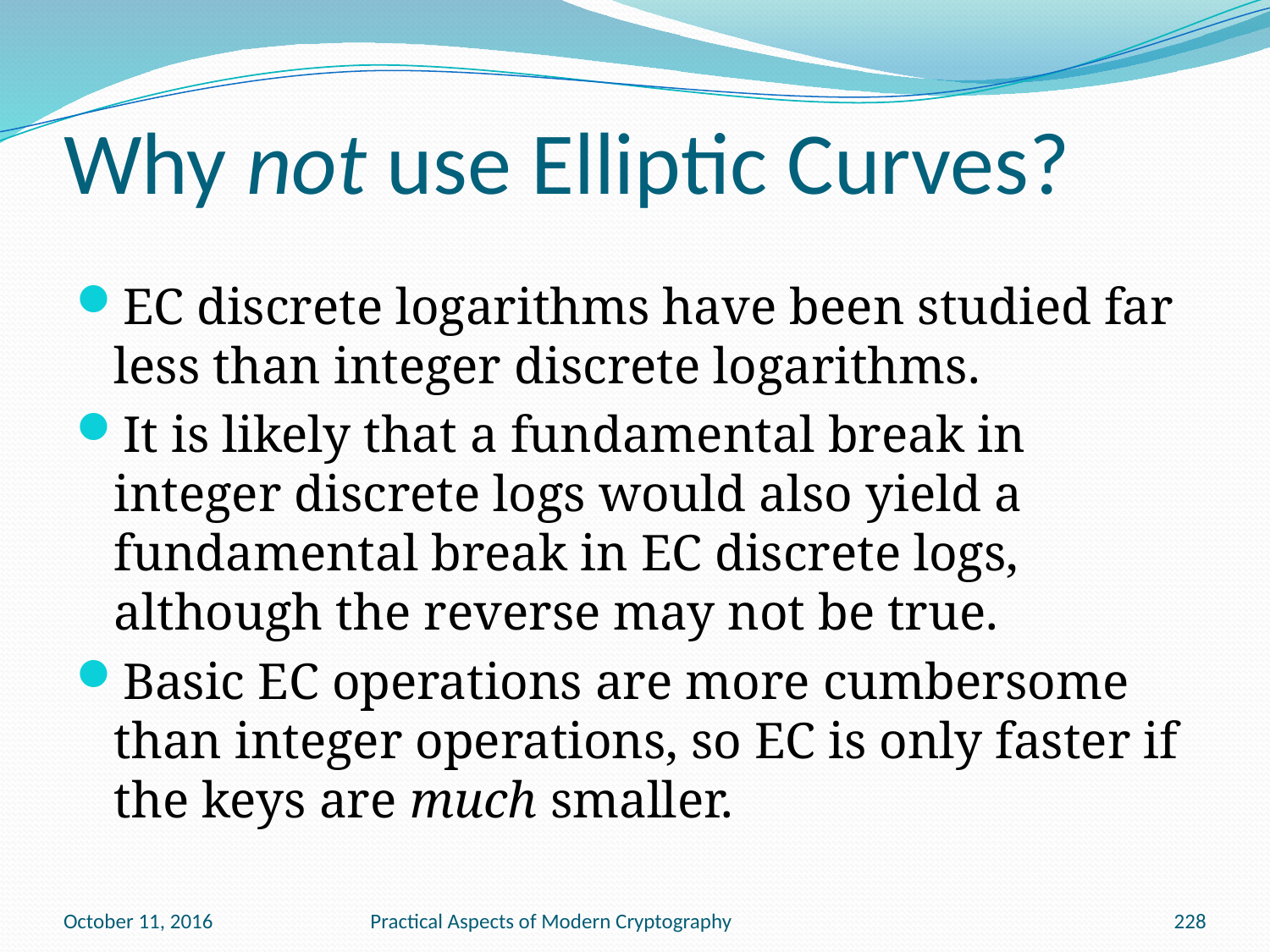

# Why not use Elliptic Curves?
EC discrete logarithms have been studied far less than integer discrete logarithms.
It is likely that a fundamental break in integer discrete logs would also yield a fundamental break in EC discrete logs, although the reverse may not be true.
Basic EC operations are more cumbersome than integer operations, so EC is only faster if the keys are much smaller.
October 11, 2016
Practical Aspects of Modern Cryptography
228